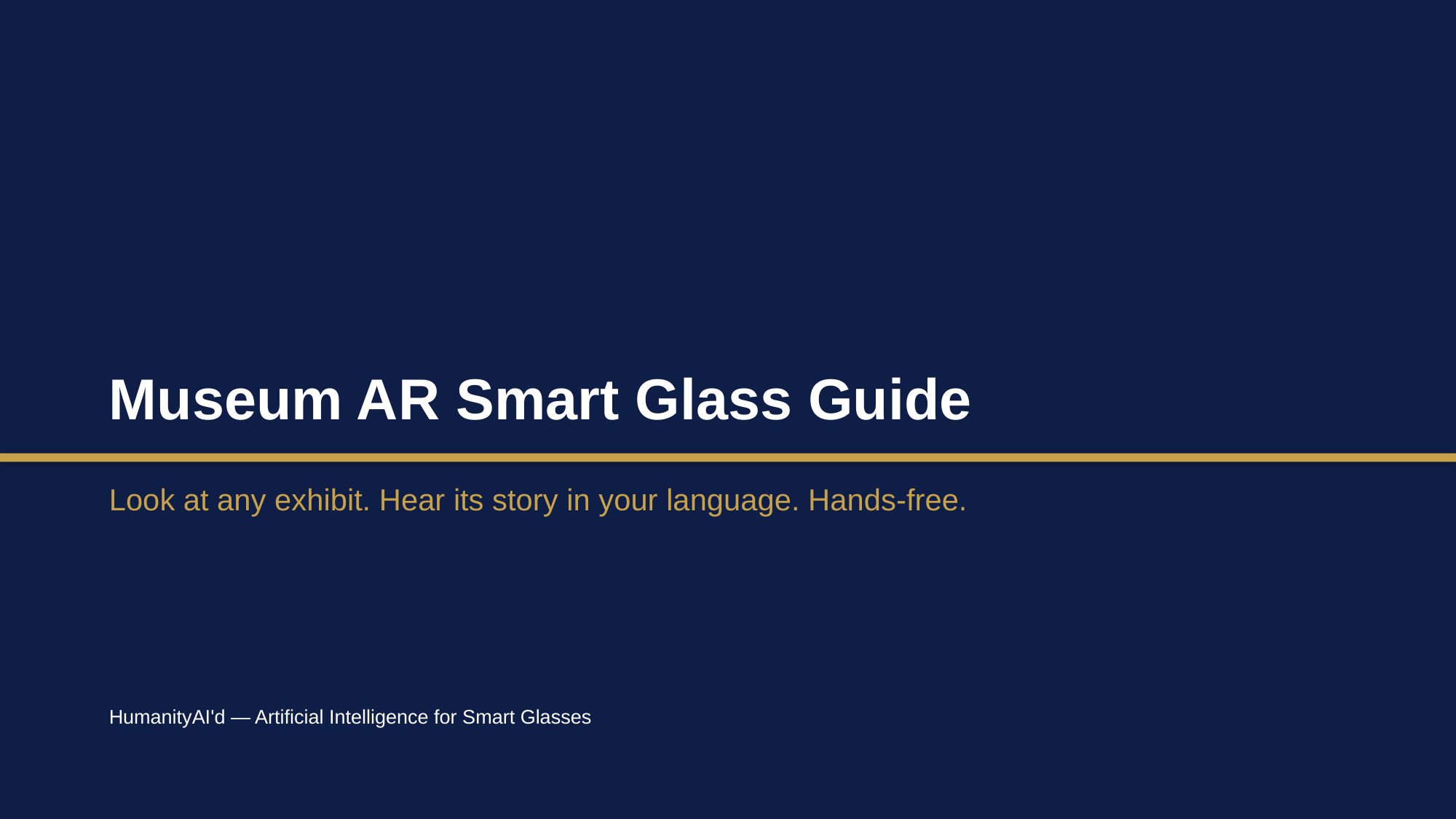

Museum AR Smart Glass Guide

Look at any exhibit. Hear its story in your language. Hands-free.
HumanityAI'd — Artificial Intelligence for Smart Glasses